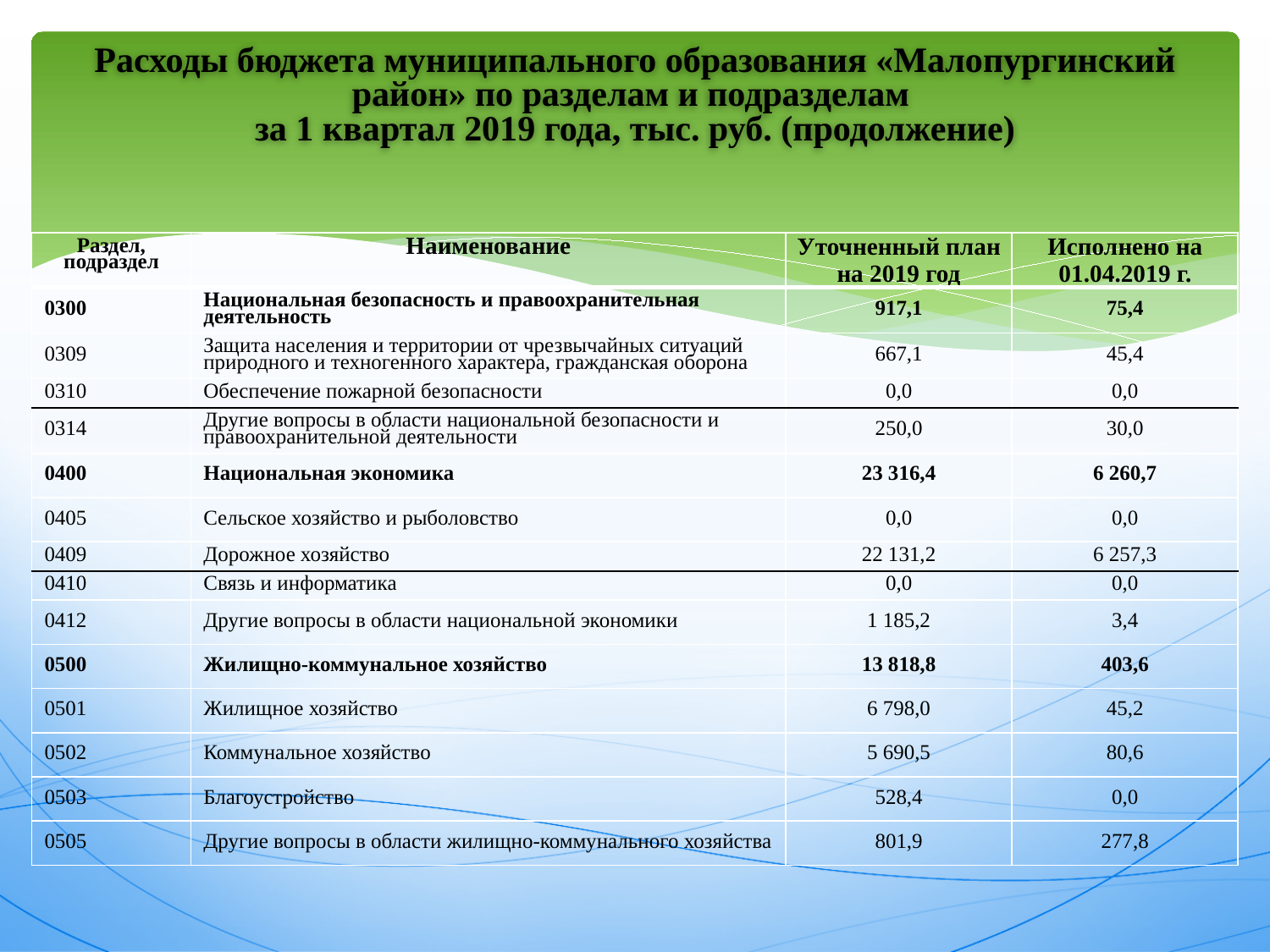

# Расходы бюджета муниципального образования «Малопургинский район» по разделам и подразделам за 1 квартал 2019 года, тыс. руб. (продолжение)
| Раздел, подраздел | Наименование | Уточненный план на 2019 год | Исполнено на 01.04.2019 г. |
| --- | --- | --- | --- |
| 0300 | Национальная безопасность и правоохранительная деятельность | 917,1 | 75,4 |
| 0309 | Защита населения и территории от чрезвычайных ситуаций природного и техногенного характера, гражданская оборона | 667,1 | 45,4 |
| 0310 | Обеспечение пожарной безопасности | 0,0 | 0,0 |
| 0314 | Другие вопросы в области национальной безопасности и правоохранительной деятельности | 250,0 | 30,0 |
| 0400 | Национальная экономика | 23 316,4 | 6 260,7 |
| 0405 | Сельское хозяйство и рыболовство | 0,0 | 0,0 |
| 0409 | Дорожное хозяйство | 22 131,2 | 6 257,3 |
| 0410 | Связь и информатика | 0,0 | 0,0 |
| 0412 | Другие вопросы в области национальной экономики | 1 185,2 | 3,4 |
| 0500 | Жилищно-коммунальное хозяйство | 13 818,8 | 403,6 |
| 0501 | Жилищное хозяйство | 6 798,0 | 45,2 |
| 0502 | Коммунальное хозяйство | 5 690,5 | 80,6 |
| 0503 | Благоустройство | 528,4 | 0,0 |
| 0505 | Другие вопросы в области жилищно-коммунального хозяйства | 801,9 | 277,8 |